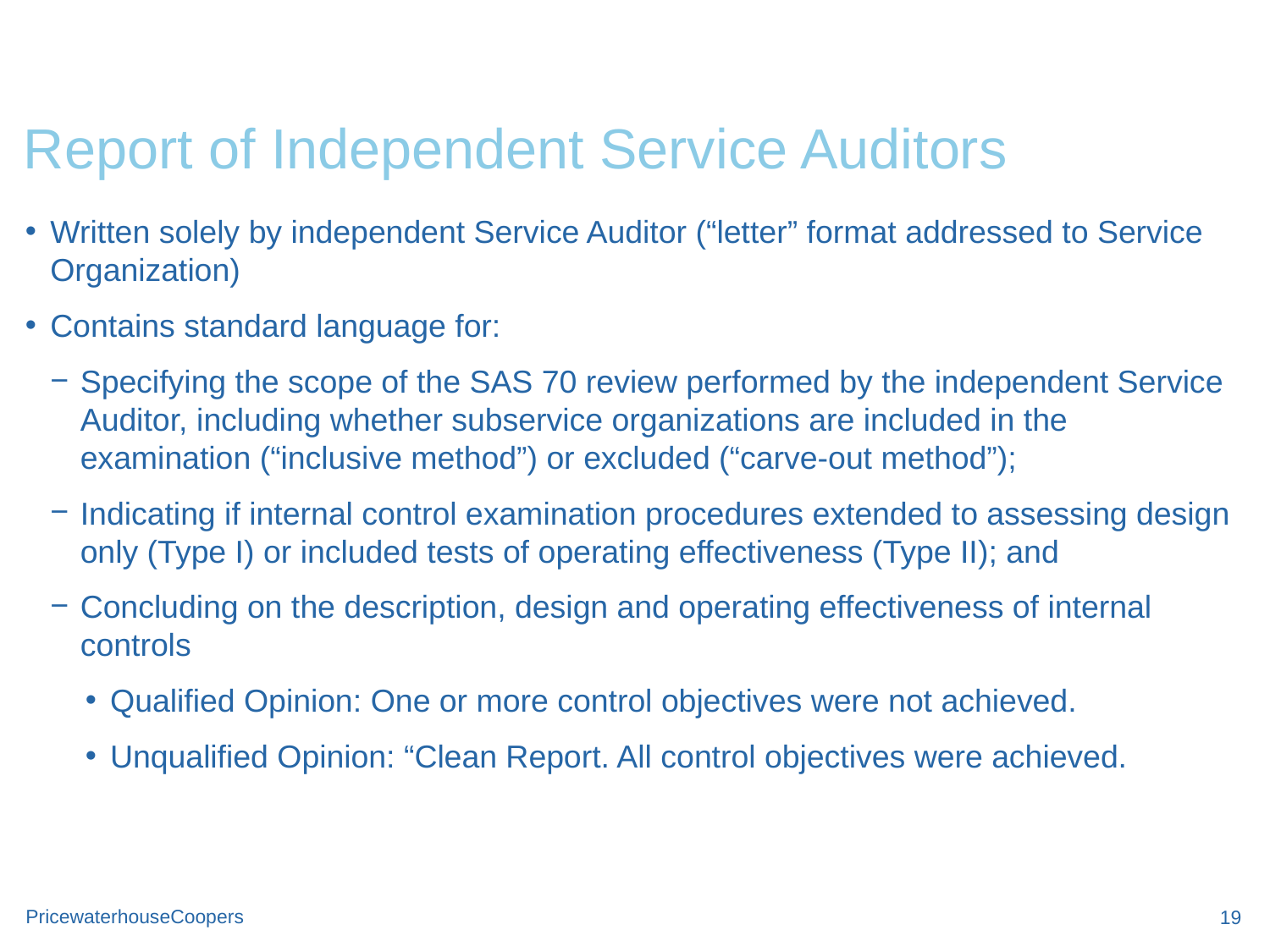

# Report of Independent Service Auditors
Written solely by independent Service Auditor (“letter” format addressed to Service Organization)
Contains standard language for:
Specifying the scope of the SAS 70 review performed by the independent Service Auditor, including whether subservice organizations are included in the examination (“inclusive method”) or excluded (“carve-out method”);
Indicating if internal control examination procedures extended to assessing design only (Type I) or included tests of operating effectiveness (Type II); and
Concluding on the description, design and operating effectiveness of internal controls
Qualified Opinion: One or more control objectives were not achieved.
Unqualified Opinion: “Clean Report. All control objectives were achieved.

19